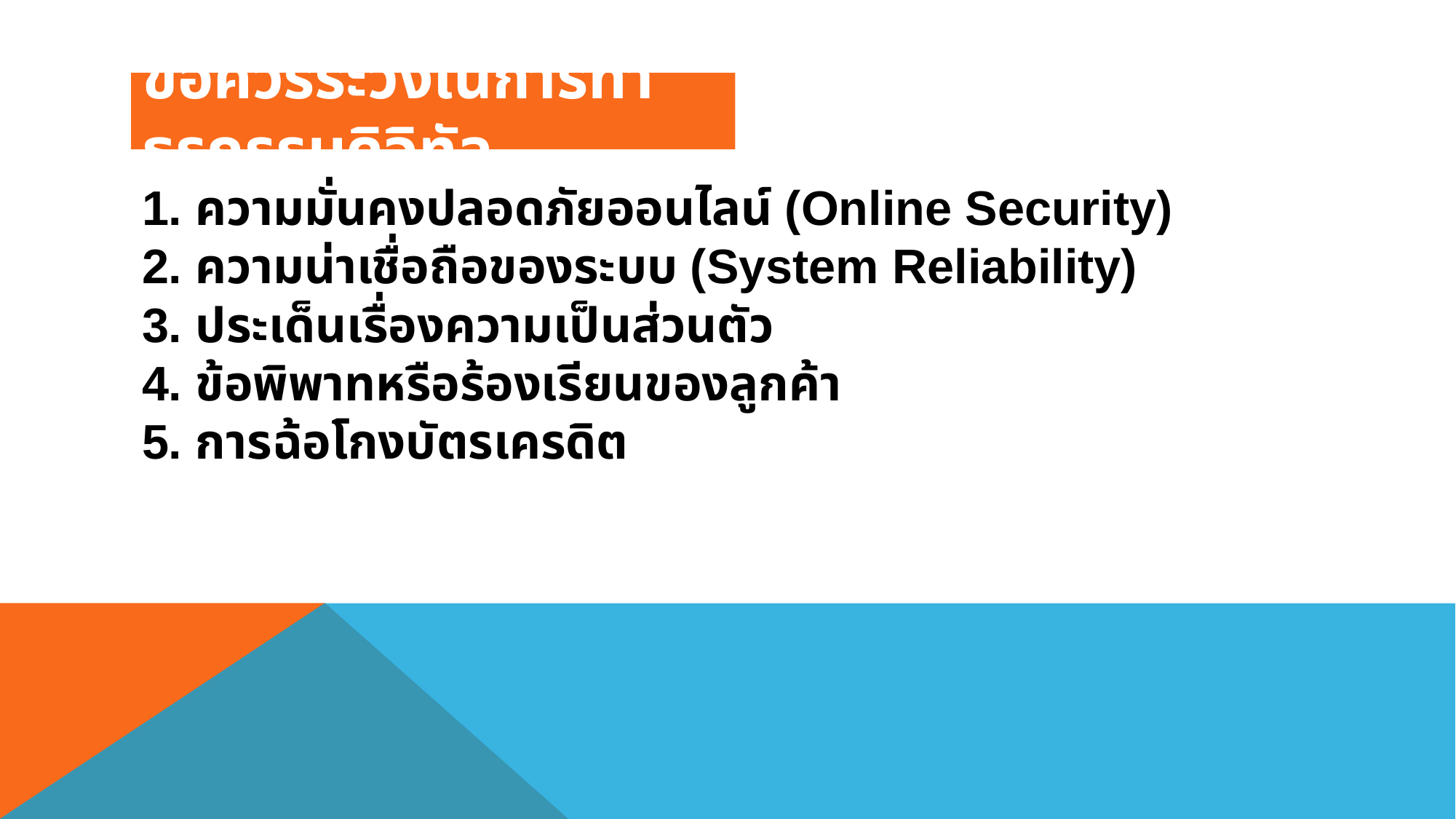

# ข้อควรระวังในการทำธุรกรรมดิจิทัล
1. ความมั่นคงปลอดภัยออนไลน์ (Online Security)
2. ความน่าเชื่อถือของระบบ (System Reliability)
3. ประเด็นเรื่องความเป็นส่วนตัว
4. ข้อพิพาทหรือร้องเรียนของลูกค้า
5. การฉ้อโกงบัตรเครดิต